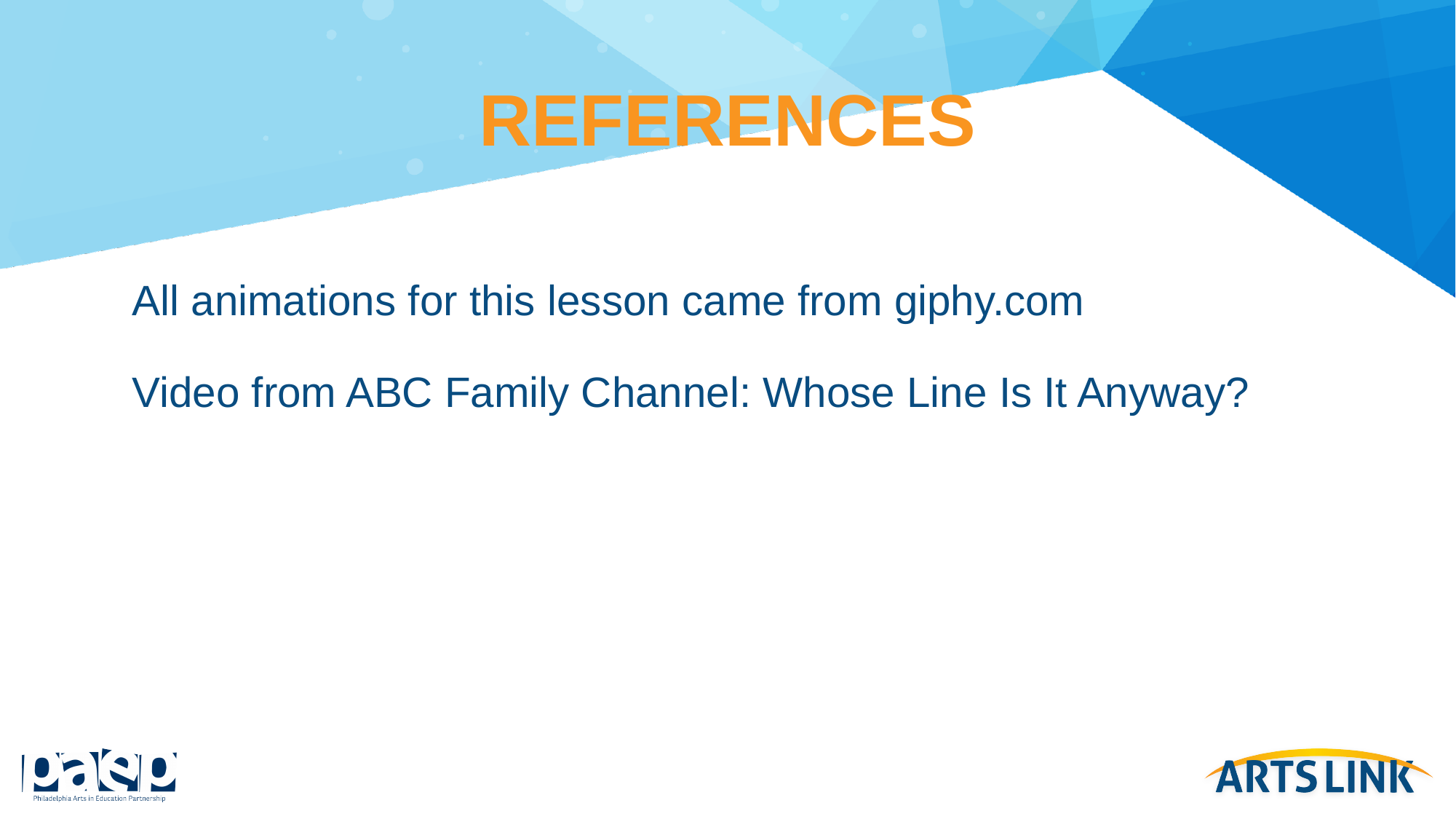

# REFERENCES
All animations for this lesson came from giphy.com

Video from ABC Family Channel: Whose Line Is It Anyway?